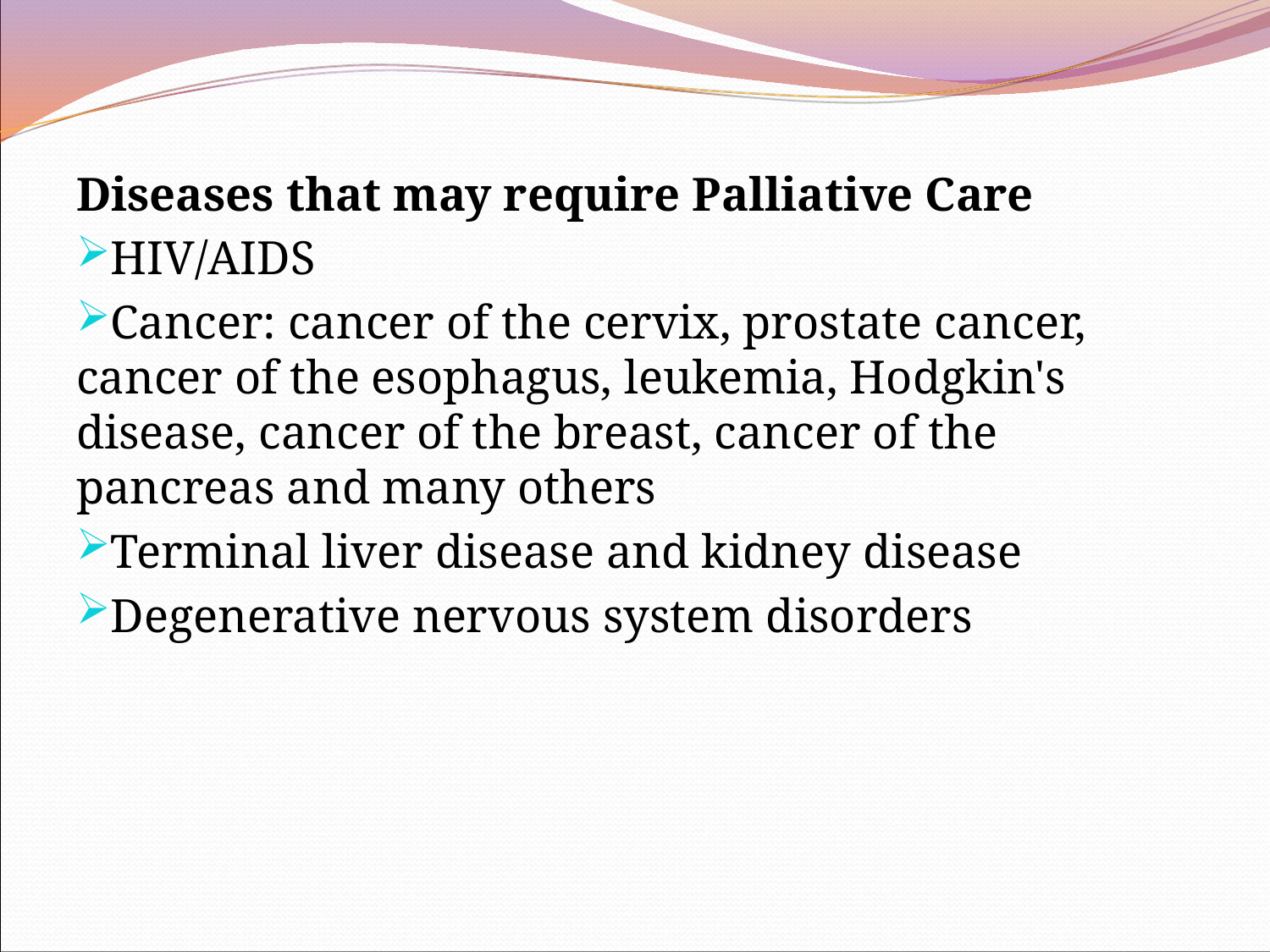

Diseases that may require Palliative Care
HIV/AIDS
Cancer: cancer of the cervix, prostate cancer, cancer of the esophagus, leukemia, Hodgkin's disease, cancer of the breast, cancer of the pancreas and many others
Terminal liver disease and kidney disease
Degenerative nervous system disorders